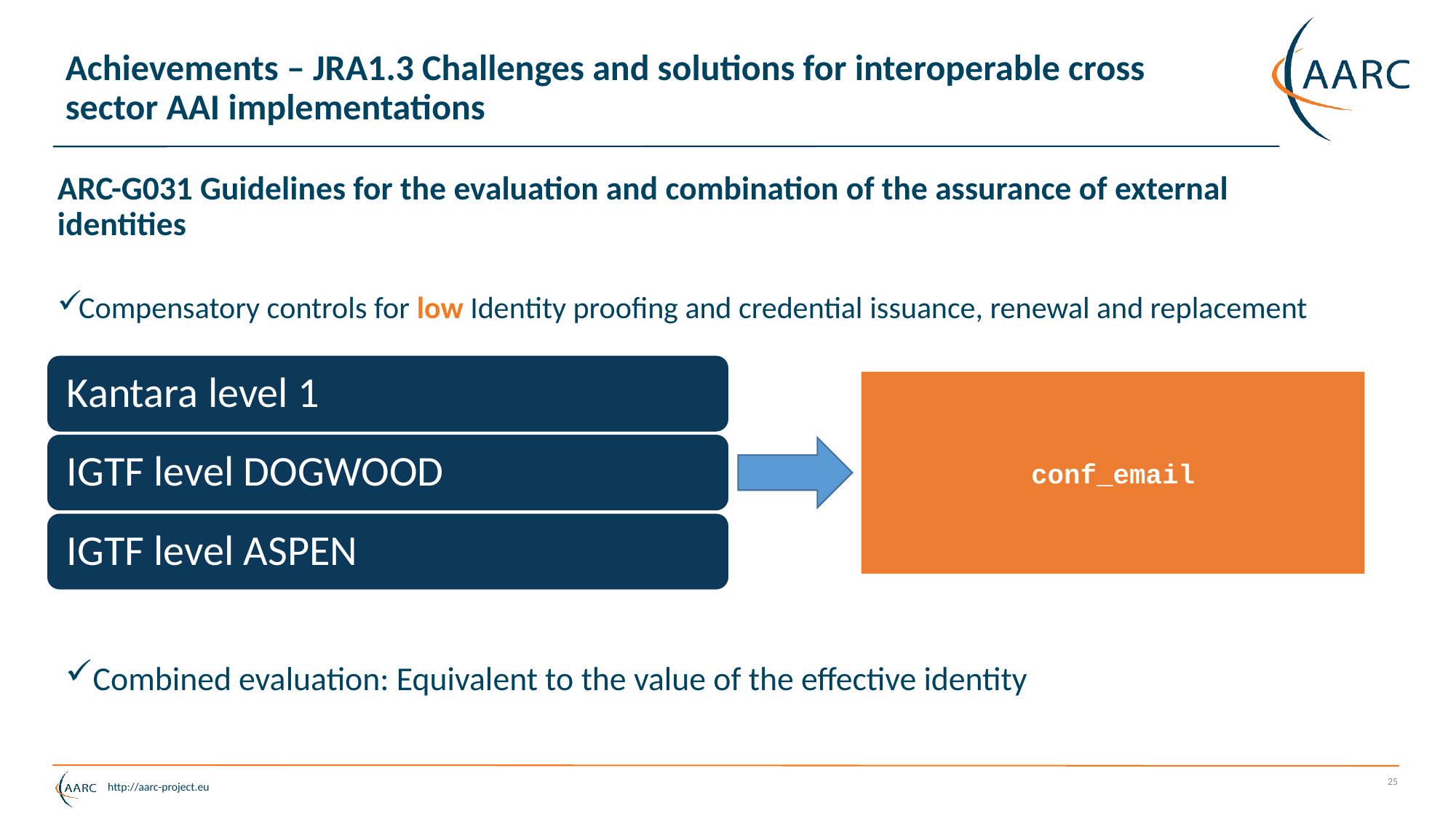

# Achievements – JRA1.3 Challenges and solutions for interoperable cross sector AAI implementations
ARC-G031 Guidelines for the evaluation and combination of the assurance of external identities

Compensatory controls for low Identity proofing and credential issuance, renewal and replacement

Kantara level 1
IGTF level DOGWOOD
IGTF level ASPEN
conf_email

Combined evaluation: Equivalent to the value of the effective identity

25